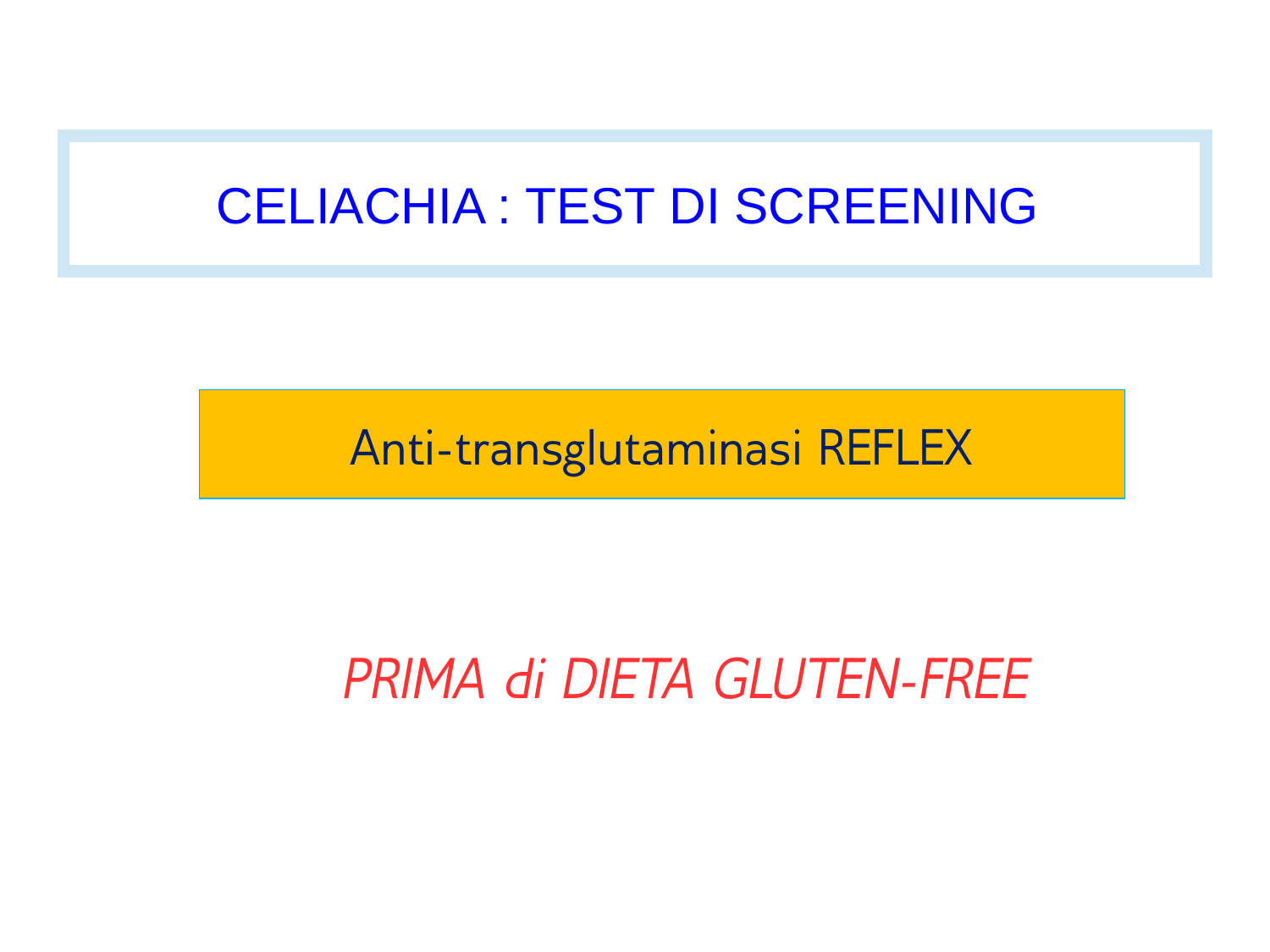

CELIACHIA : TEST DI SCREENING

Anti-transglutaminasi REFLEX

PRIMA di DIETA GLUTEN-FREE